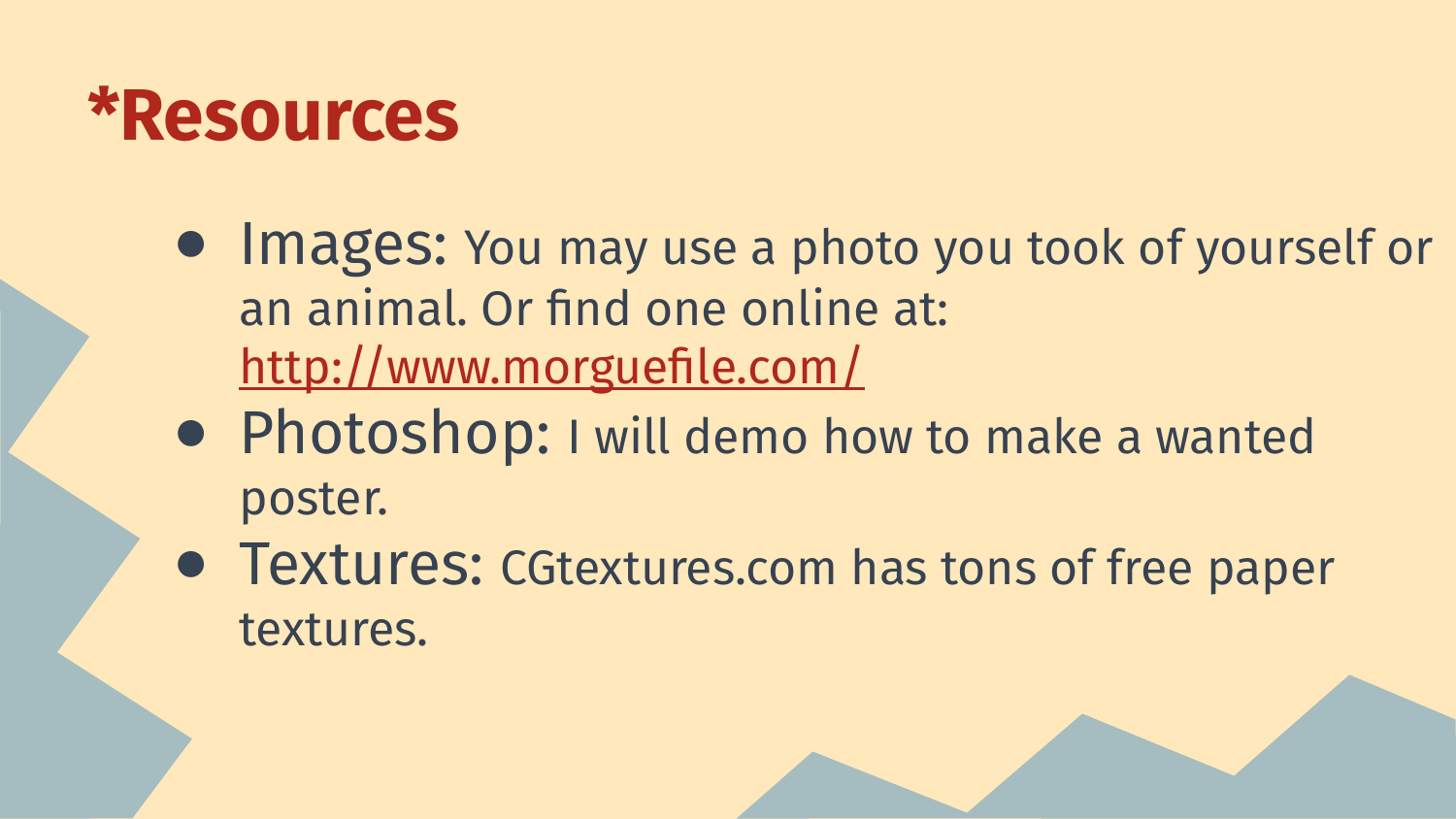

# *Resources
Images: You may use a photo you took of yourself or an animal. Or find one online at:
http://www.morguefile.com/
Photoshop: I will demo how to make a wanted poster.
Textures: CGtextures.com has tons of free paper textures.